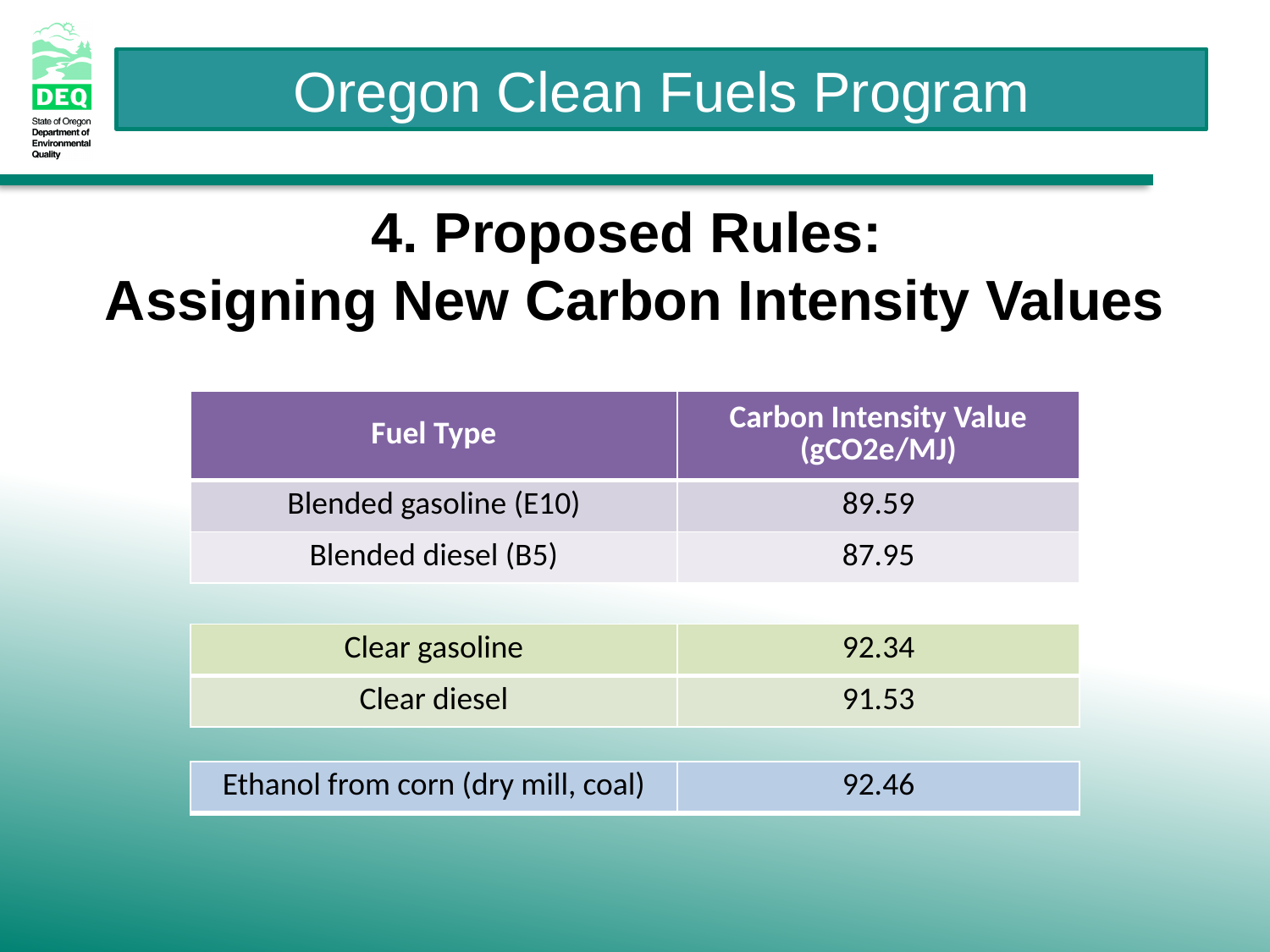

4. Proposed Rules:
Assigning New Carbon Intensity Values
| Fuel Type | Carbon Intensity Value (gCO2e/MJ) |
| --- | --- |
| Blended gasoline (E10) | 89.59 |
| Blended diesel (B5) | 87.95 |
| Clear gasoline | 92.34 |
| --- | --- |
| Clear diesel | 91.53 |
| Ethanol from corn (dry mill, coal) | 92.46 |
| --- | --- |